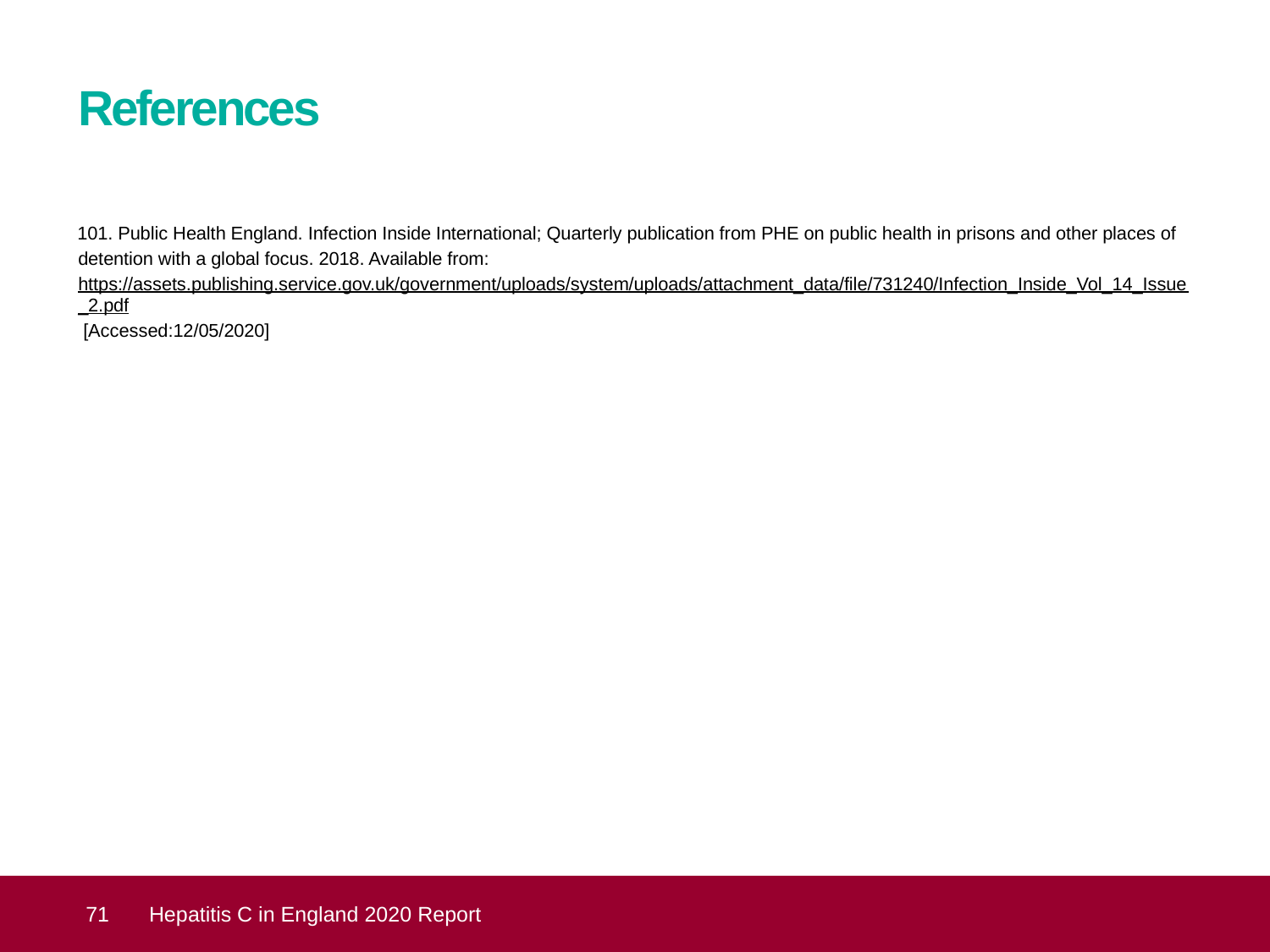

# References

101. Public Health England. Infection Inside International; Quarterly publication from PHE on public health in prisons and other places of detention with a global focus. 2018. Available from: https://assets.publishing.service.gov.uk/government/uploads/system/uploads/attachment_data/file/731240/Infection_Inside_Vol_14_Issue_2.pdf [Accessed:12/05/2020]
  71
Hepatitis C in England 2020 Report